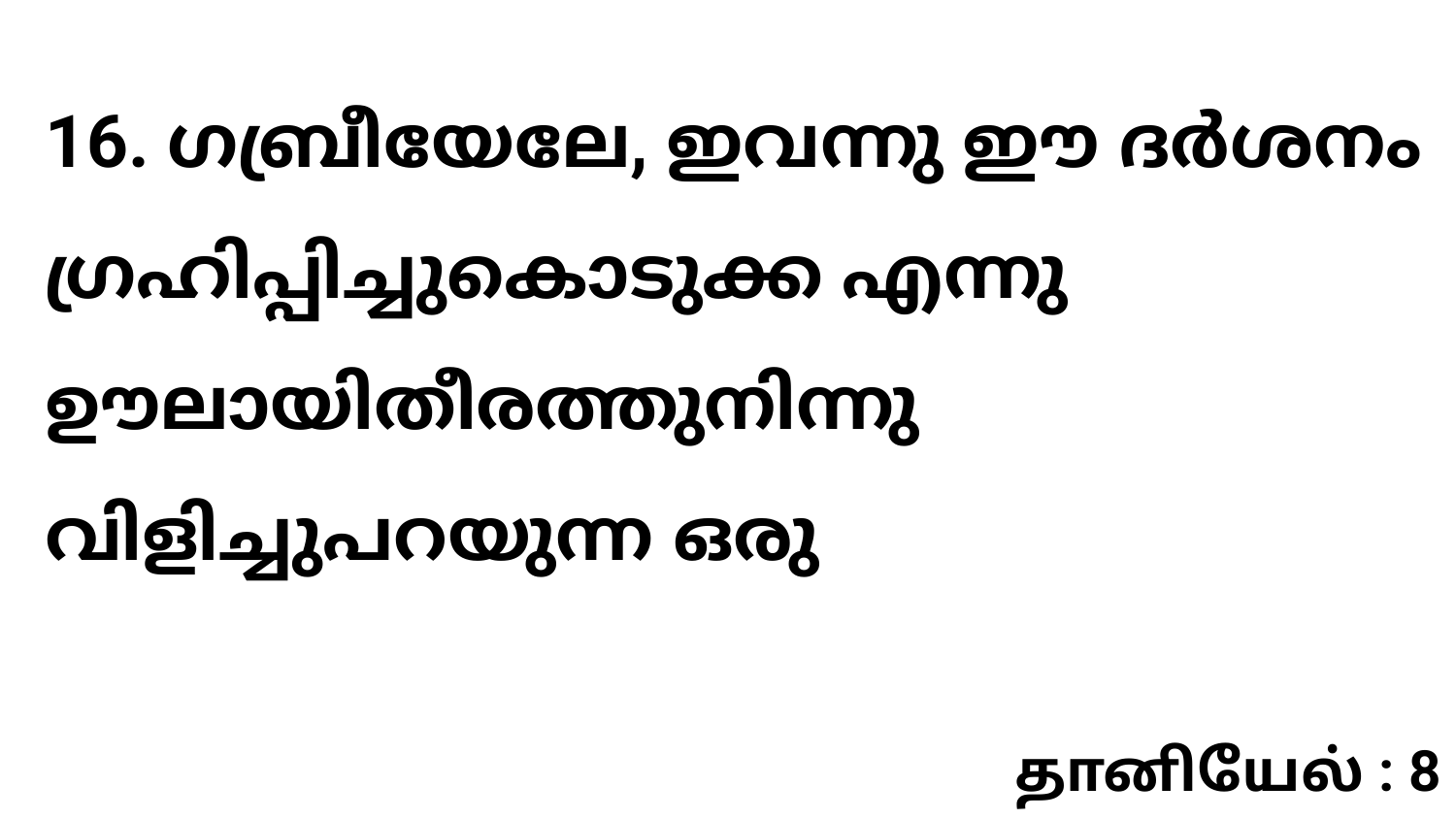

16. ഗബ്രീയേലേ, ഇവന്നു ഈ ദർശനം ഗ്രഹിപ്പിച്ചുകൊടുക്ക എന്നു ഊലായിതീരത്തുനിന്നു വിളിച്ചുപറയുന്ന ഒരു
தானியேல் : 8